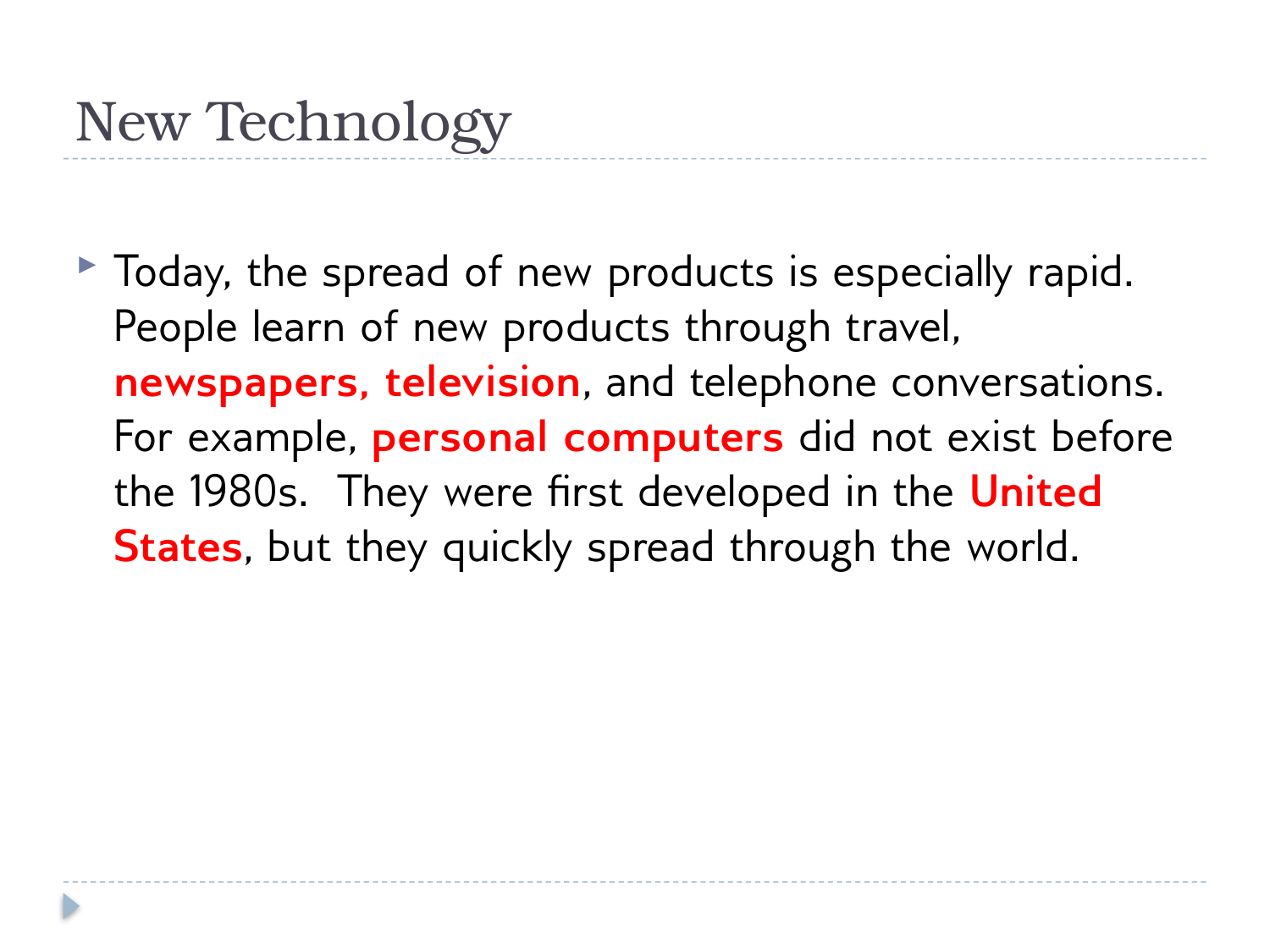

# New Technology

Today, the spread of new products is especially rapid.  People learn of new products through travel, newspapers, television, and telephone conversations.  For example, personal computers did not exist before the 1980s.  They were first developed in the United States, but they quickly spread through the world.